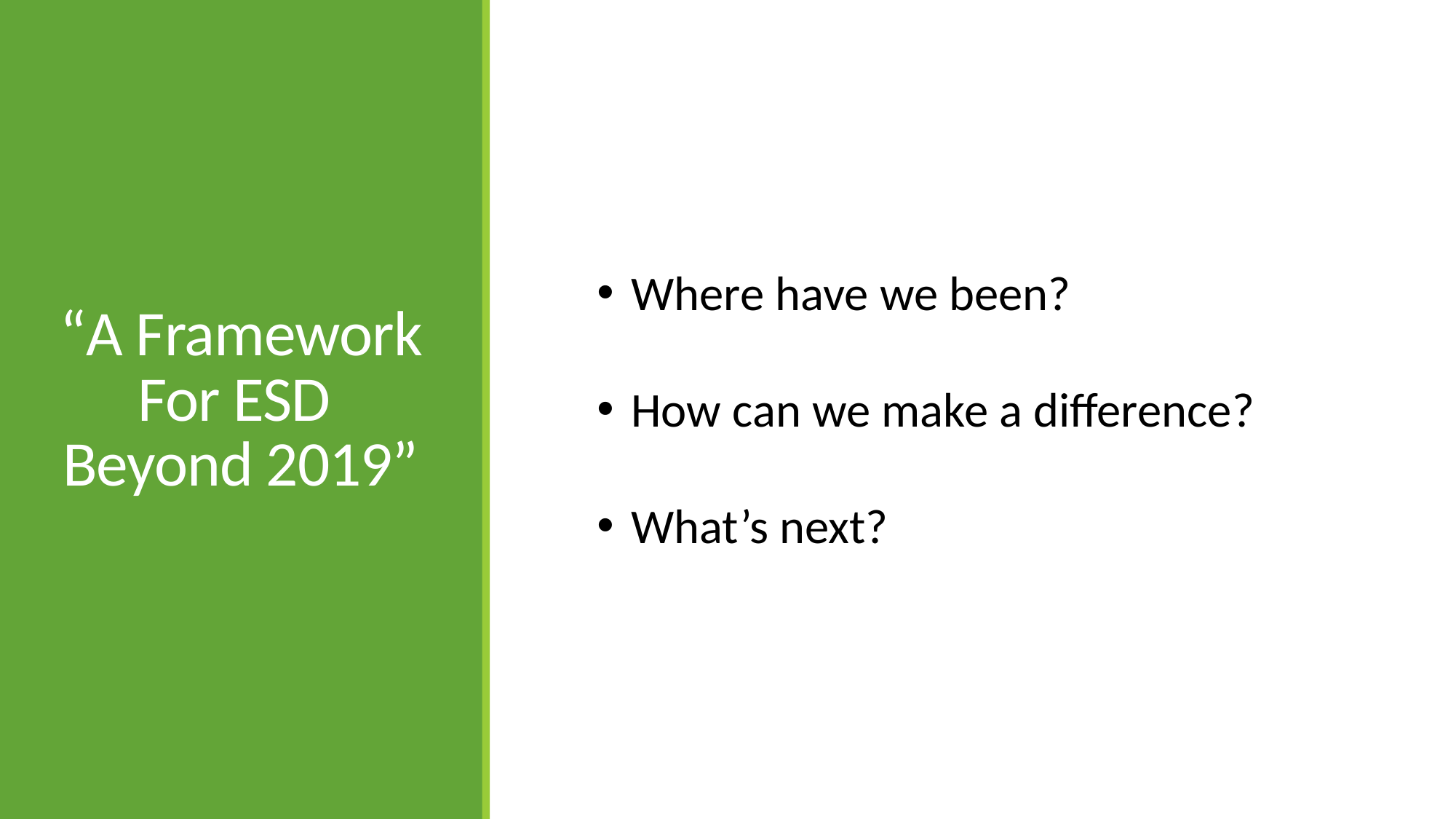

Where have we been?

How can we make a difference?

What’s next?
# “A Framework For ESD Beyond 2019”